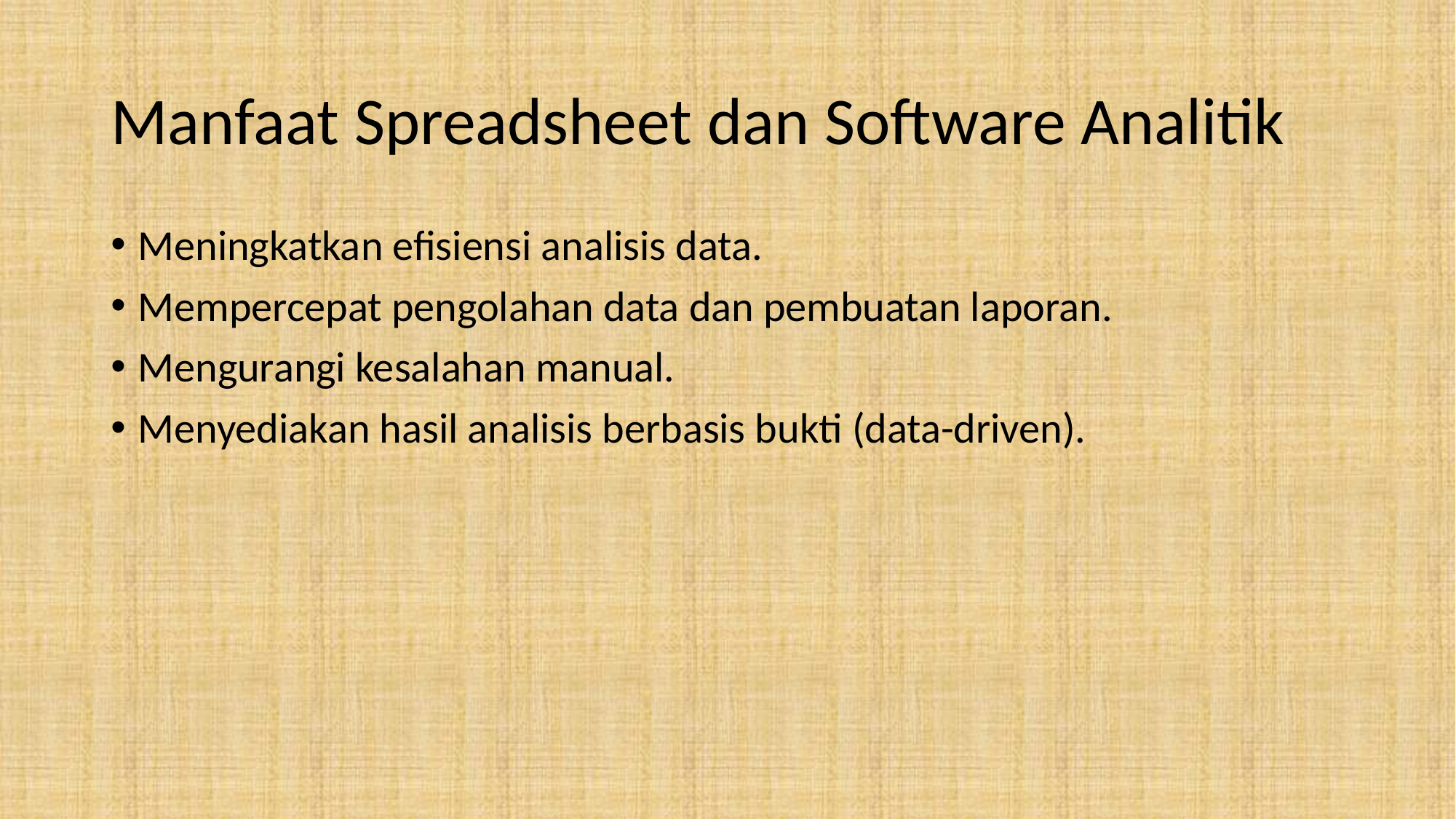

# Manfaat Spreadsheet dan Software Analitik
Meningkatkan efisiensi analisis data.
Mempercepat pengolahan data dan pembuatan laporan.
Mengurangi kesalahan manual.
Menyediakan hasil analisis berbasis bukti (data-driven).